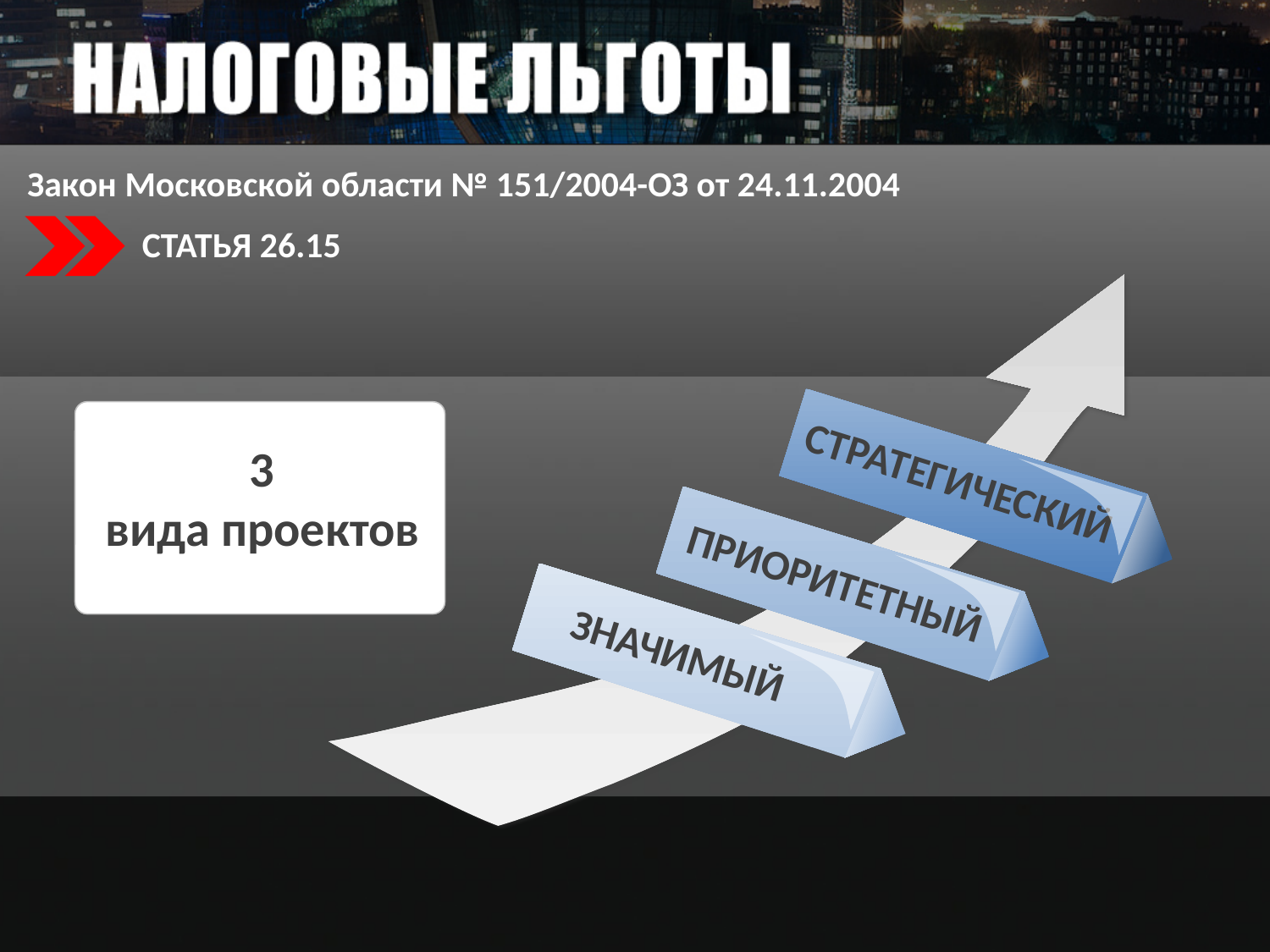

Закон Московской области № 151/2004-ОЗ от 24.11.2004

СТАТЬЯ 26.15

3
вида проектов
СТРАТЕГИЧЕСКИЙ

ПРИОРИТЕТНЫЙ

ЗНАЧИМЫЙ